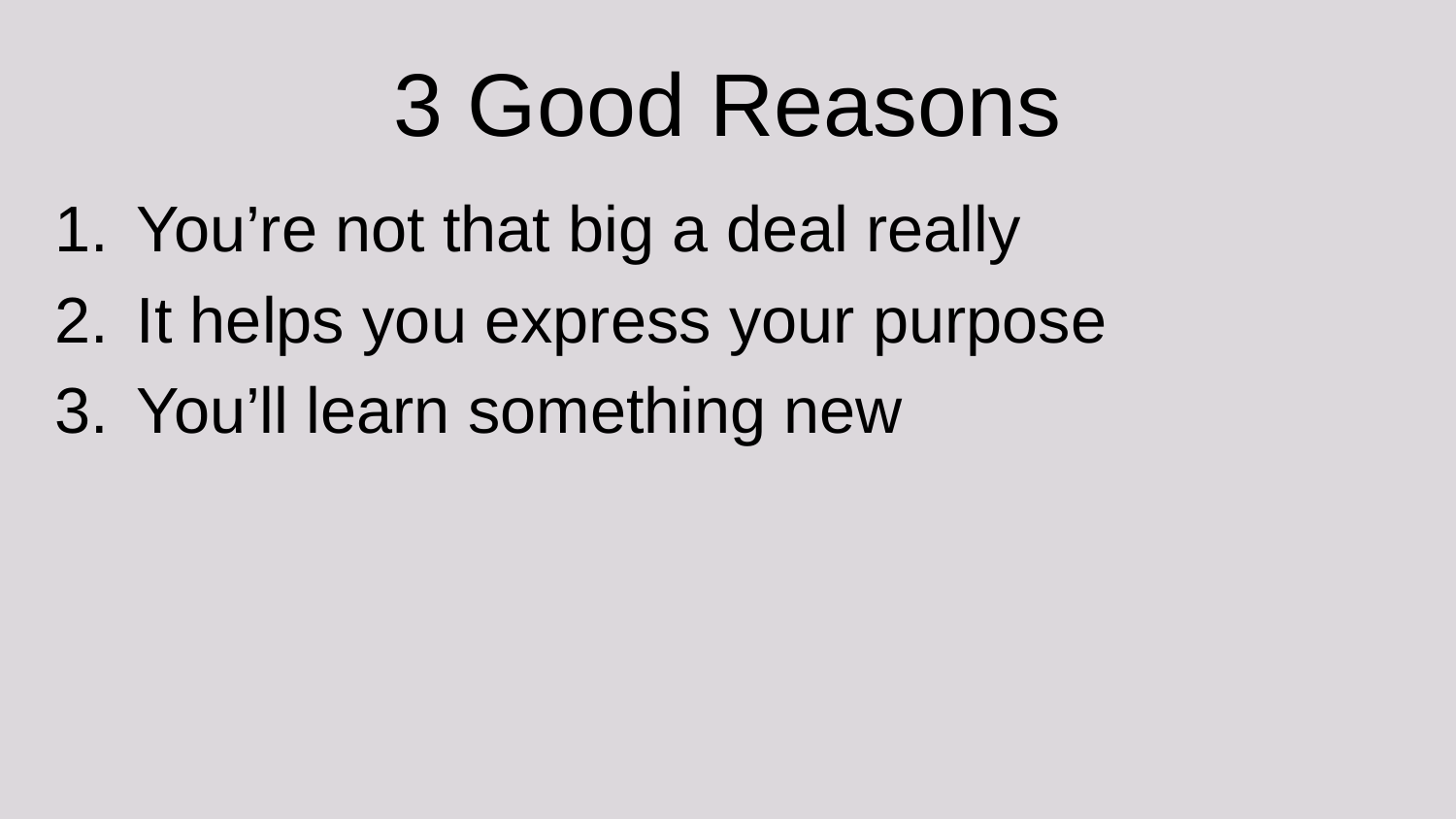

# 3 Good Reasons
You’re not that big a deal really
It helps you express your purpose
You’ll learn something new